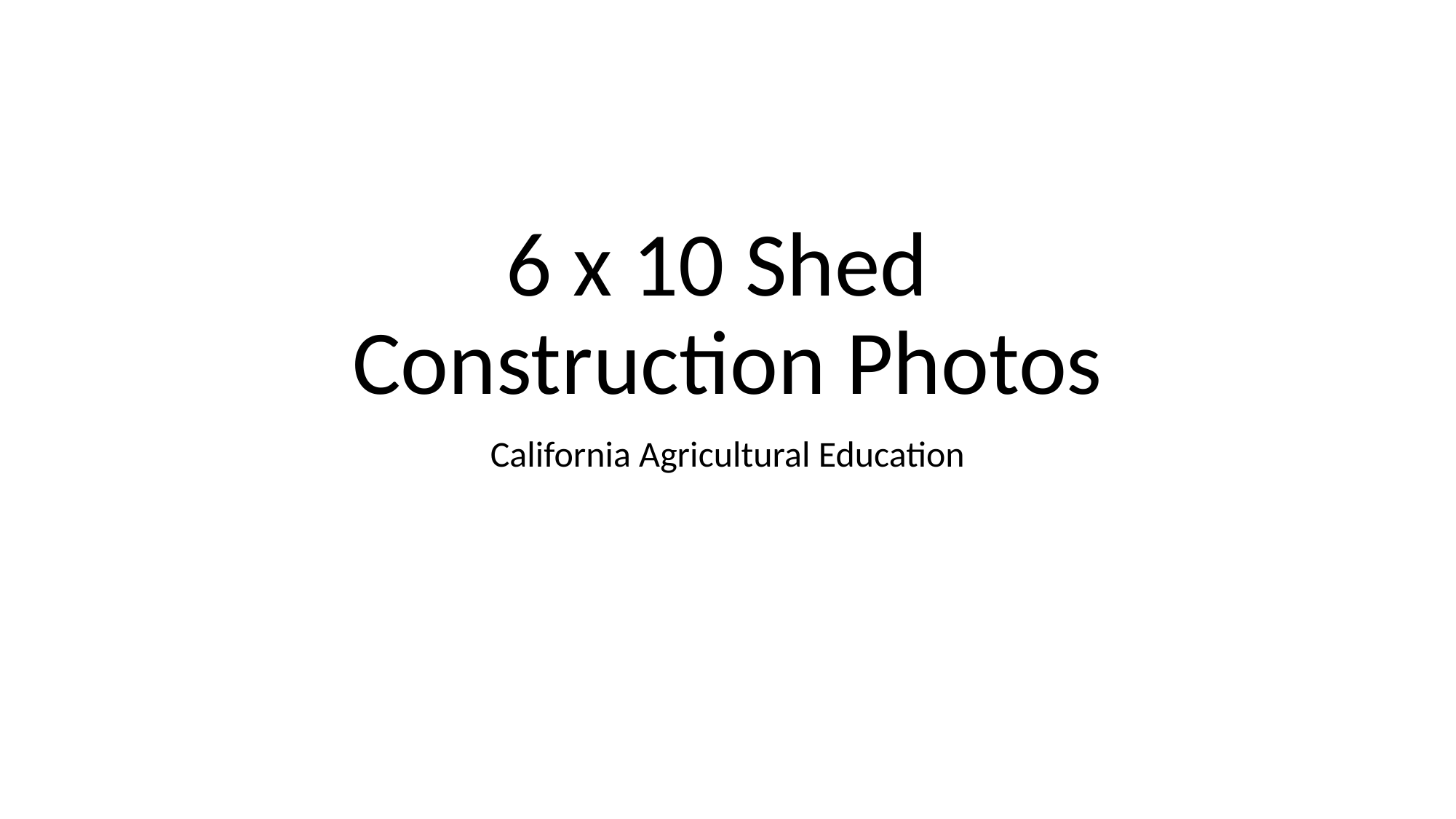

# 6 x 10 Shed Construction Photos
California Agricultural Education